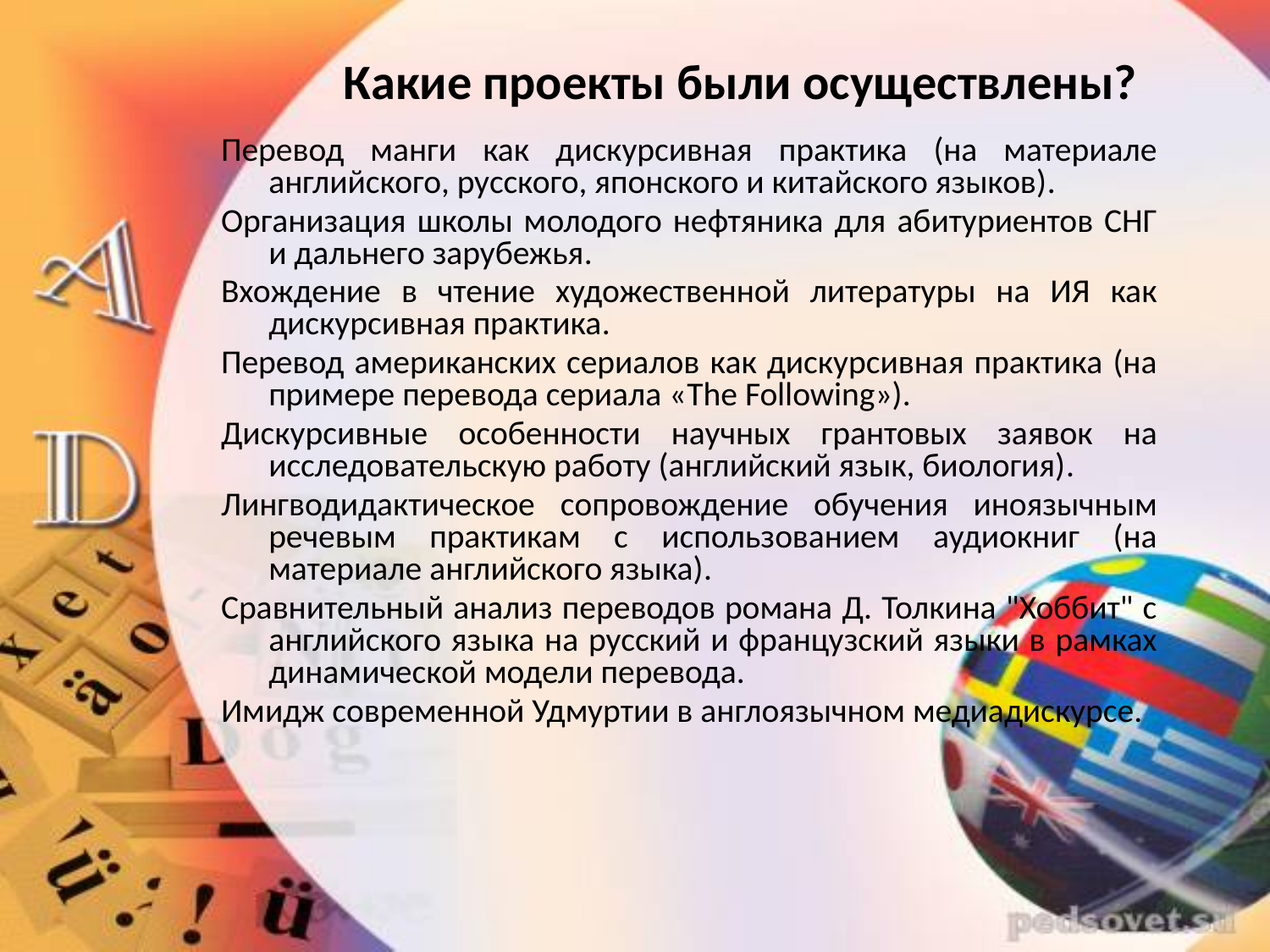

Какие проекты были осуществлены?
Перевод манги как дискурсивная практика (на материале английского, русского, японского и китайского языков).
Организация школы молодого нефтяника для абитуриентов СНГ и дальнего зарубежья.
Вхождение в чтение художественной литературы на ИЯ как дискурсивная практика.
Перевод американских сериалов как дискурсивная практика (на примере перевода сериала «The Following»).
Дискурсивные особенности научных грантовых заявок на исследовательскую работу (английский язык, биология).
Лингводидактическое сопровождение обучения иноязычным речевым практикам с использованием аудиокниг (на материале английского языка).
Сравнительный анализ переводов романа Д. Толкина "Хоббит" с английского языка на русский и французский языки в рамках динамической модели перевода.
Имидж современной Удмуртии в англоязычном медиадискурсе.